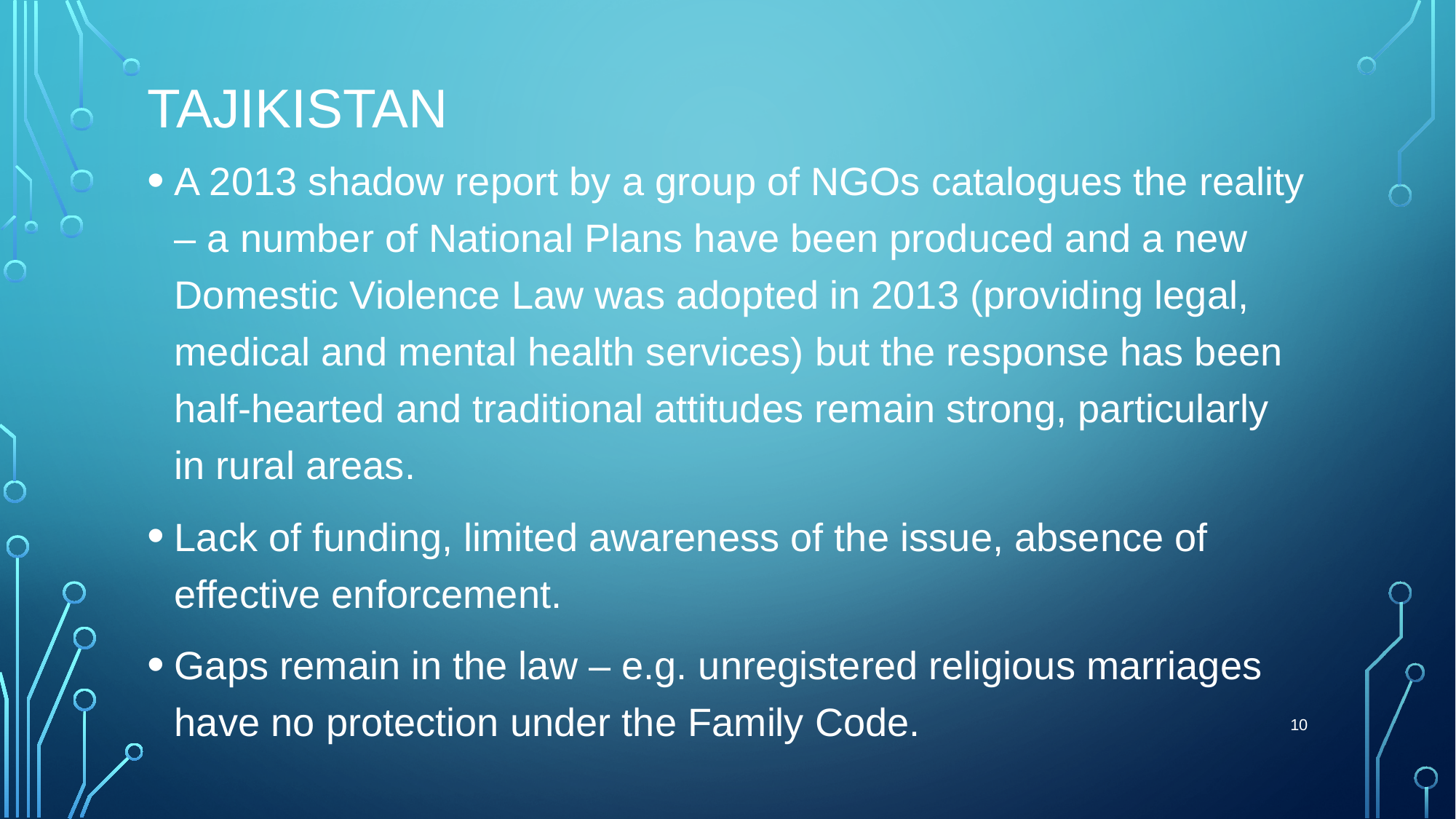

# Tajikistan
A 2013 shadow report by a group of NGOs catalogues the reality – a number of National Plans have been produced and a new Domestic Violence Law was adopted in 2013 (providing legal, medical and mental health services) but the response has been half-hearted and traditional attitudes remain strong, particularly in rural areas.
Lack of funding, limited awareness of the issue, absence of effective enforcement.
Gaps remain in the law – e.g. unregistered religious marriages have no protection under the Family Code.
10